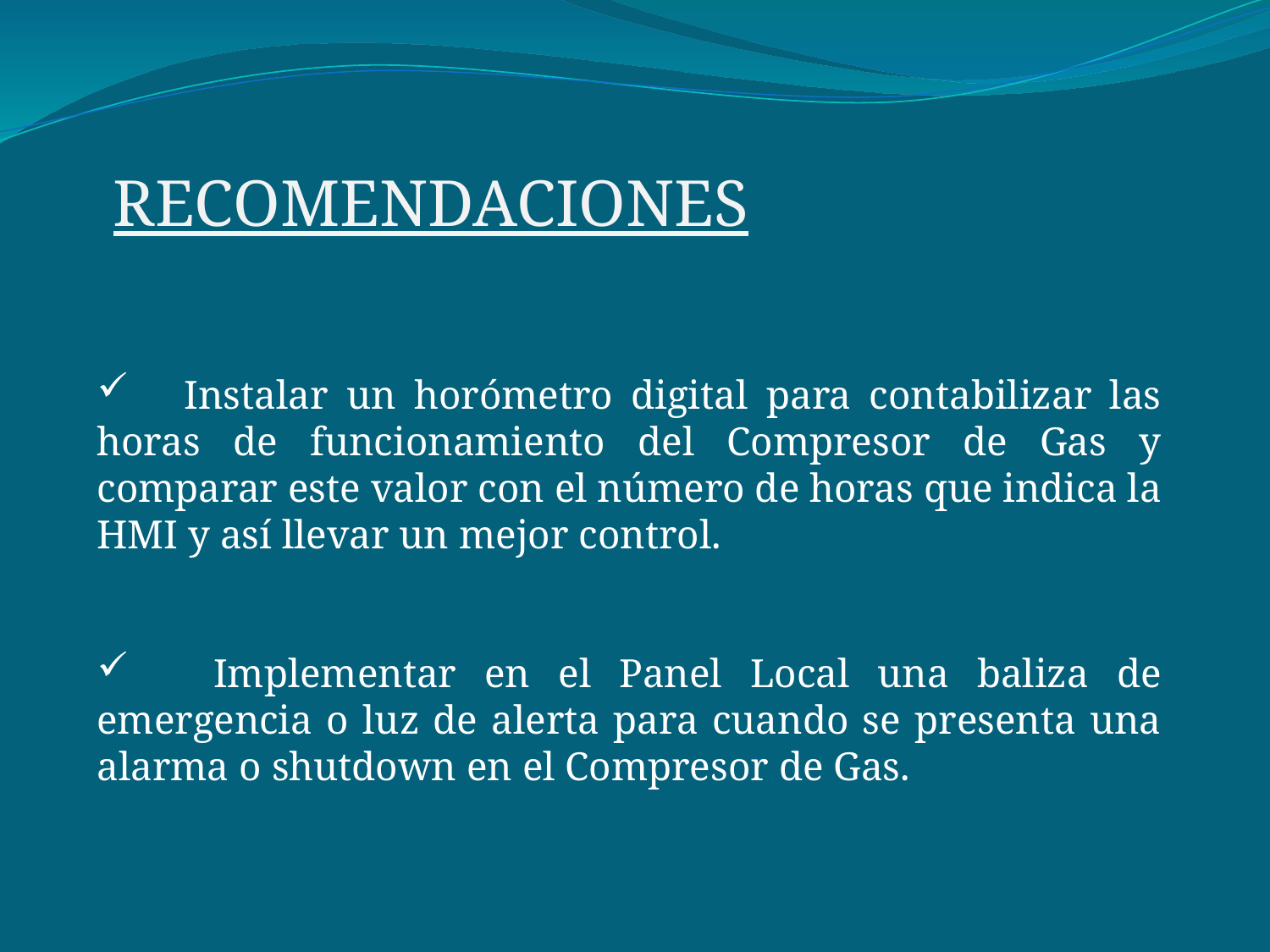

RECOMENDACIONES

   Instalar un horómetro digital para contabilizar las horas de funcionamiento del Compresor de Gas y comparar este valor con el número de horas que indica la HMI y así llevar un mejor control.

   Implementar en el Panel Local una baliza de emergencia o luz de alerta para cuando se presenta una alarma o shutdown en el Compresor de Gas.